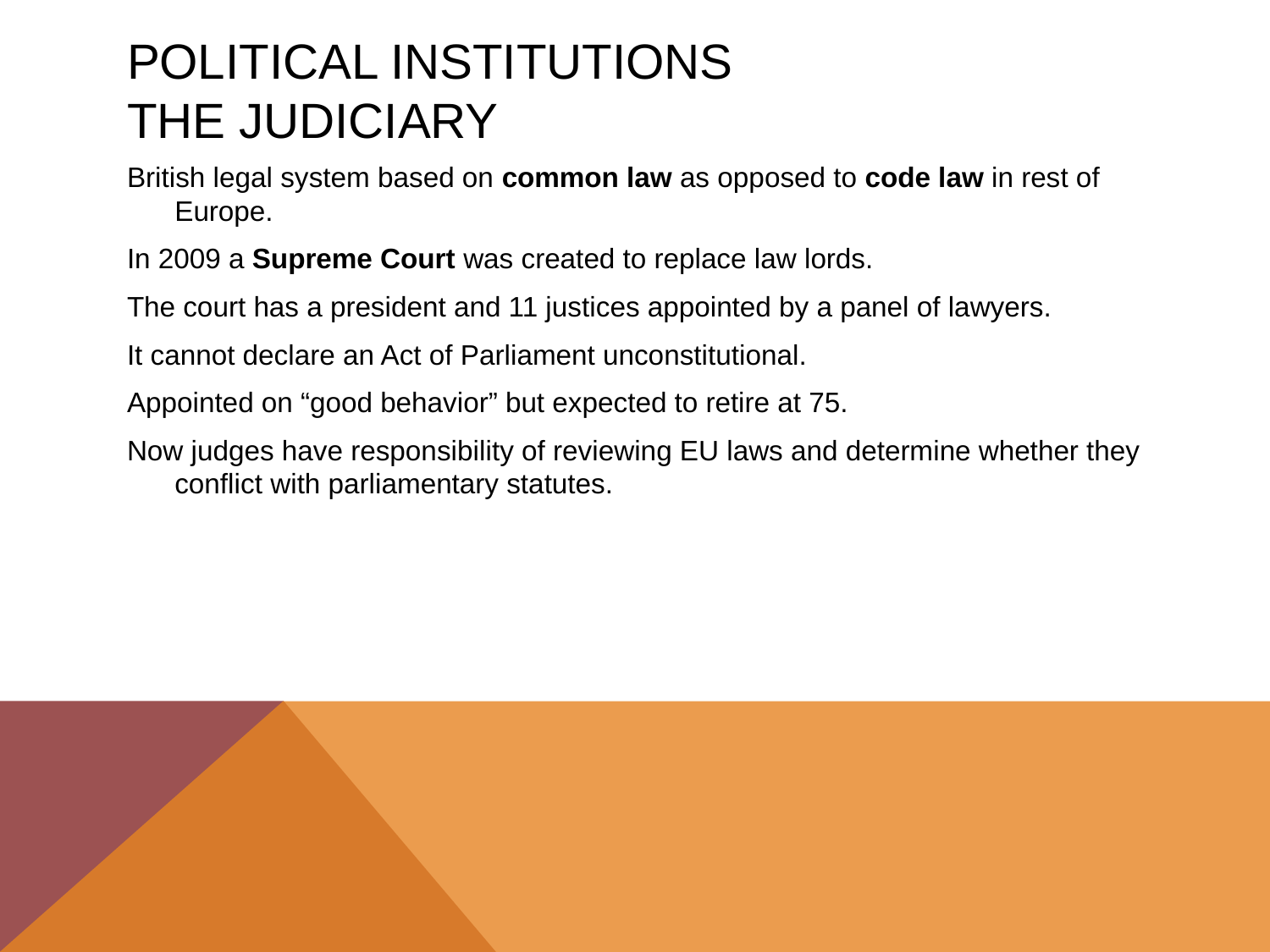

# Political institutions the judiciary
British legal system based on common law as opposed to code law in rest of Europe.
In 2009 a Supreme Court was created to replace law lords.
The court has a president and 11 justices appointed by a panel of lawyers.
It cannot declare an Act of Parliament unconstitutional.
Appointed on “good behavior” but expected to retire at 75.
Now judges have responsibility of reviewing EU laws and determine whether they conflict with parliamentary statutes.